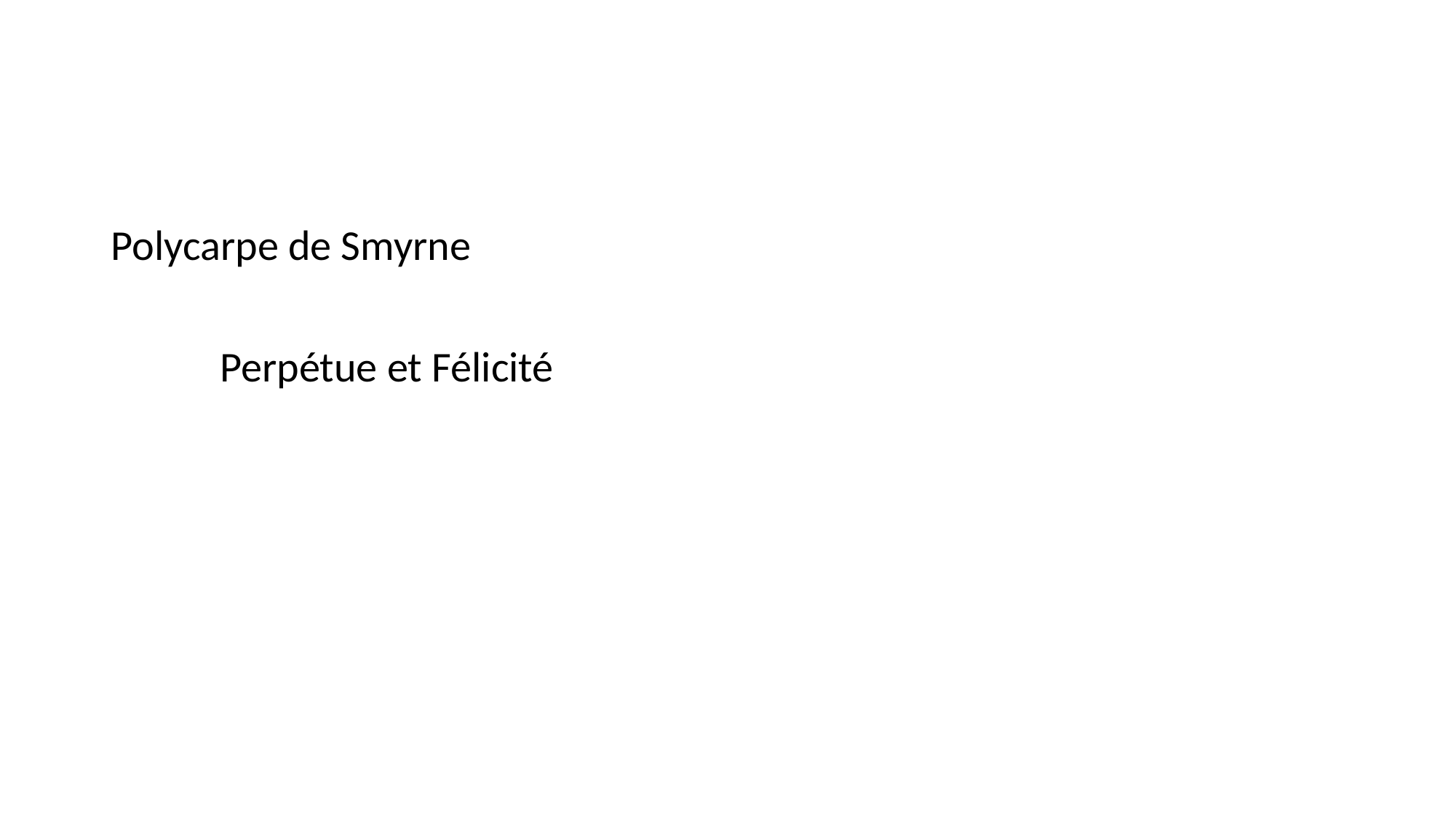

#
Polycarpe de Smyrne

	Perpétue et Félicité